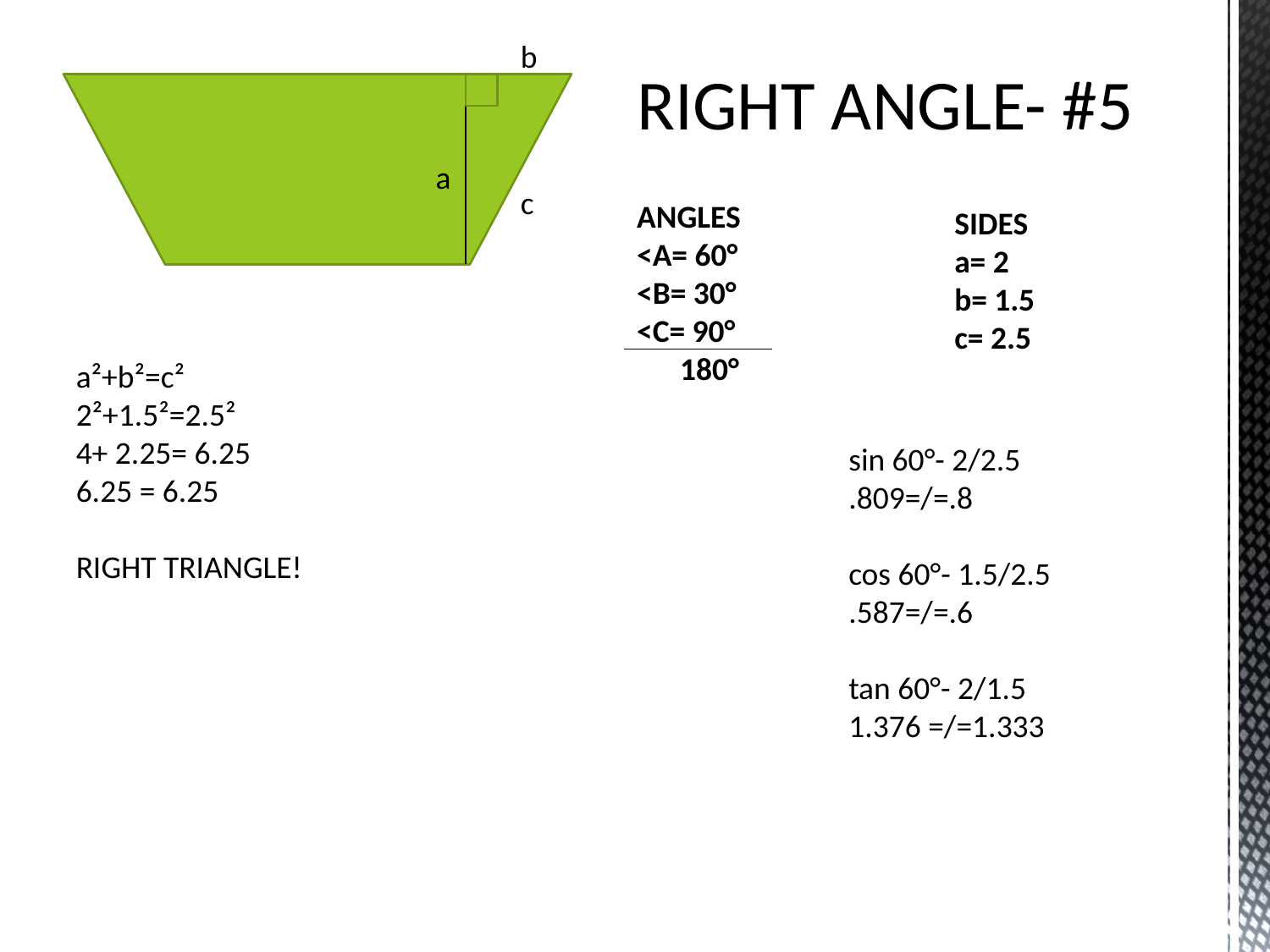

b
RIGHT ANGLE- #5

a
c
ANGLES
<A= 60°
<B= 30°
<C= 90°
      180°

SIDES
a= 2
b= 1.5
c= 2.5
a²+b²=c²
2²+1.5²=2.5²
4+ 2.25= 6.25
6.25 = 6.25

RIGHT TRIANGLE!
sin 60°- 2/2.5
.809=/=.8

cos 60°- 1.5/2.5
.587=/=.6

tan 60°- 2/1.5
1.376 =/=1.333